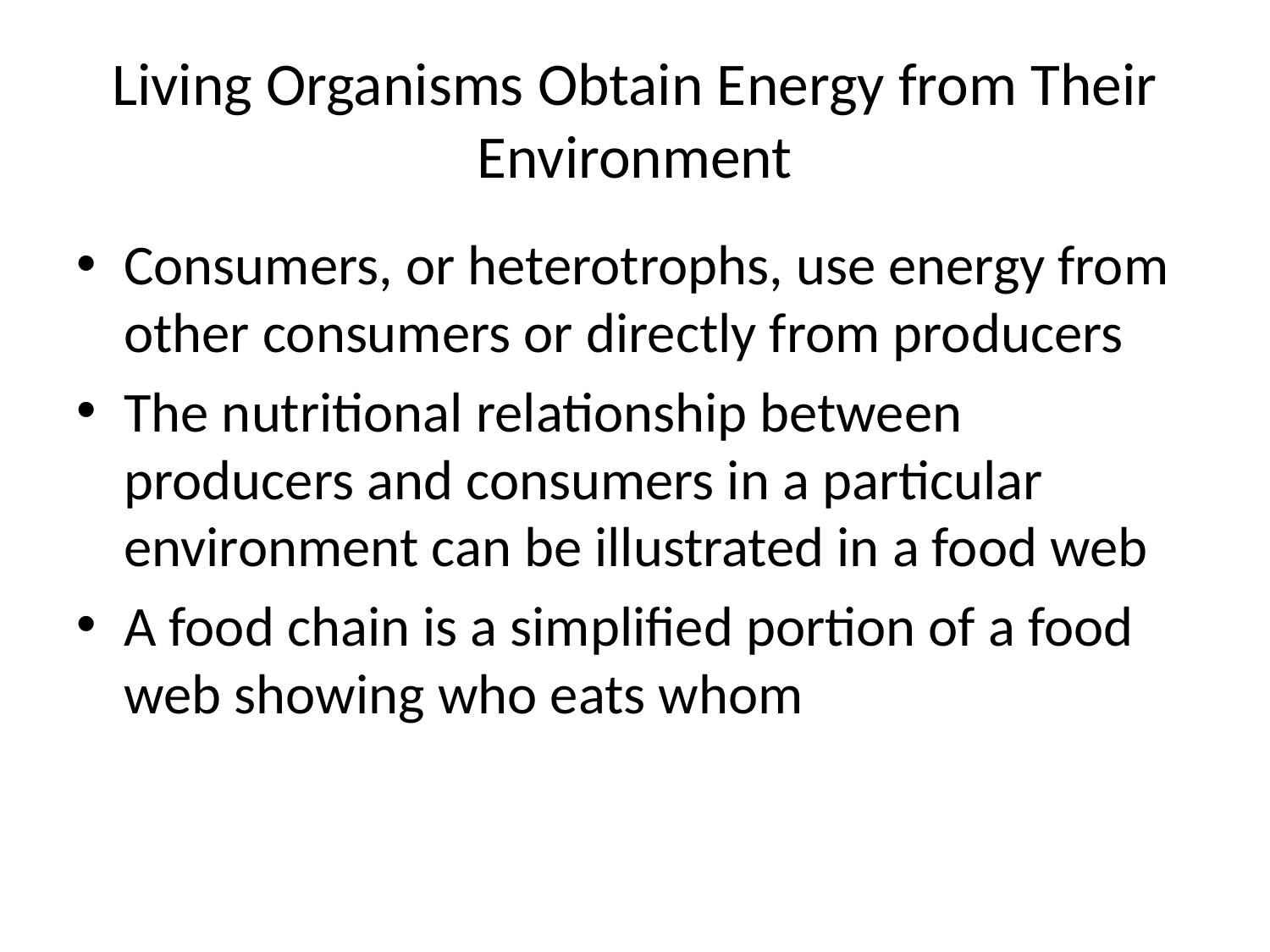

# Living Organisms Obtain Energy from Their Environment
Consumers, or heterotrophs, use energy from other consumers or directly from producers
The nutritional relationship between producers and consumers in a particular environment can be illustrated in a food web
A food chain is a simplified portion of a food web showing who eats whom